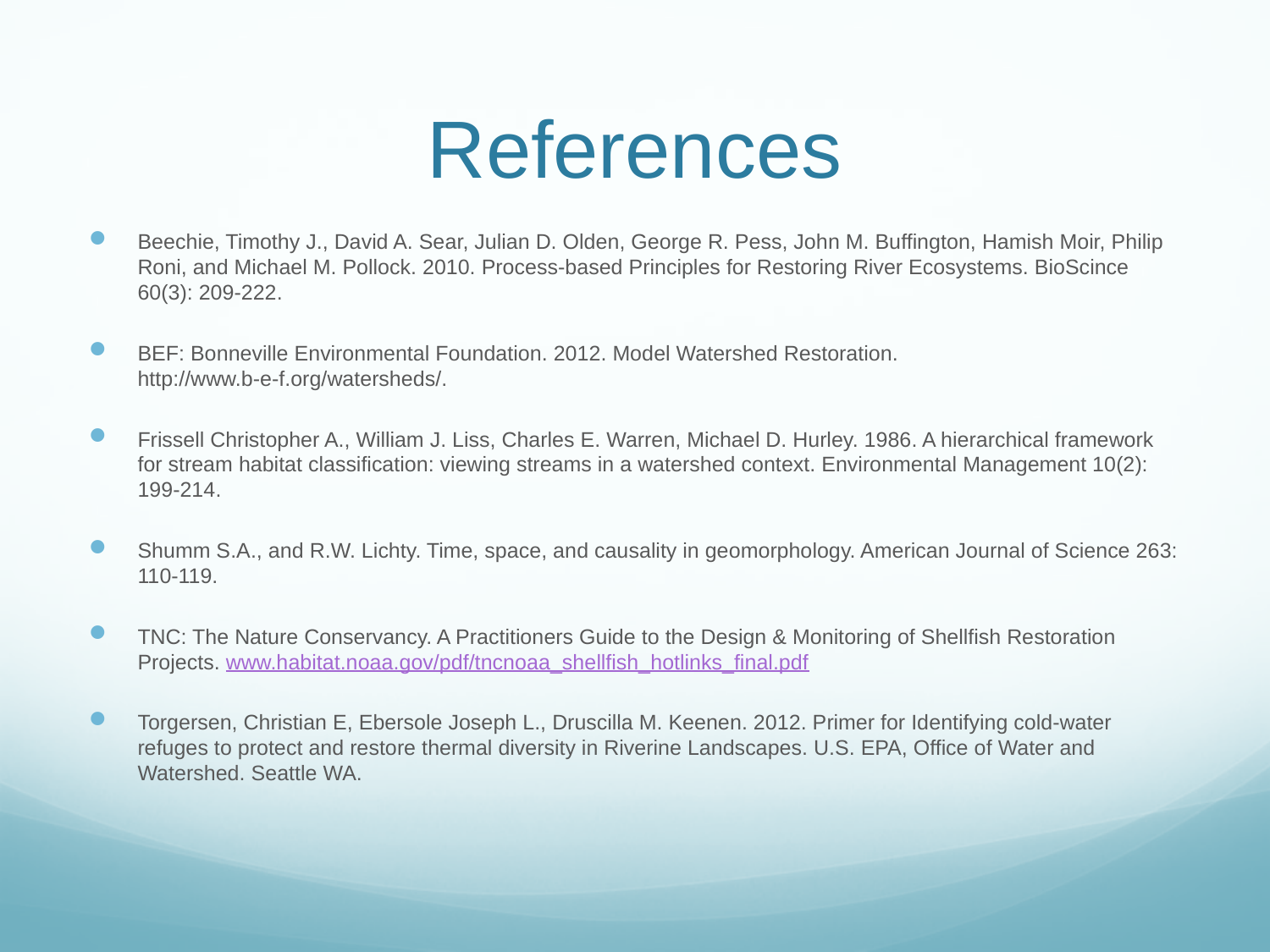

# References
Beechie, Timothy J., David A. Sear, Julian D. Olden, George R. Pess, John M. Buffington, Hamish Moir, Philip Roni, and Michael M. Pollock. 2010. Process-based Principles for Restoring River Ecosystems. BioScince 60(3): 209-222.
BEF: Bonneville Environmental Foundation. 2012. Model Watershed Restoration. http://www.b-e-f.org/watersheds/.
Frissell Christopher A., William J. Liss, Charles E. Warren, Michael D. Hurley. 1986. A hierarchical framework for stream habitat classification: viewing streams in a watershed context. Environmental Management 10(2): 199-214.
Shumm S.A., and R.W. Lichty. Time, space, and causality in geomorphology. American Journal of Science 263: 110-119.
TNC: The Nature Conservancy. A Practitioners Guide to the Design & Monitoring of Shellfish Restoration Projects. www.habitat.noaa.gov/pdf/tncnoaa_shellfish_hotlinks_final.pdf
Torgersen, Christian E, Ebersole Joseph L., Druscilla M. Keenen. 2012. Primer for Identifying cold-water refuges to protect and restore thermal diversity in Riverine Landscapes. U.S. EPA, Office of Water and Watershed. Seattle WA.